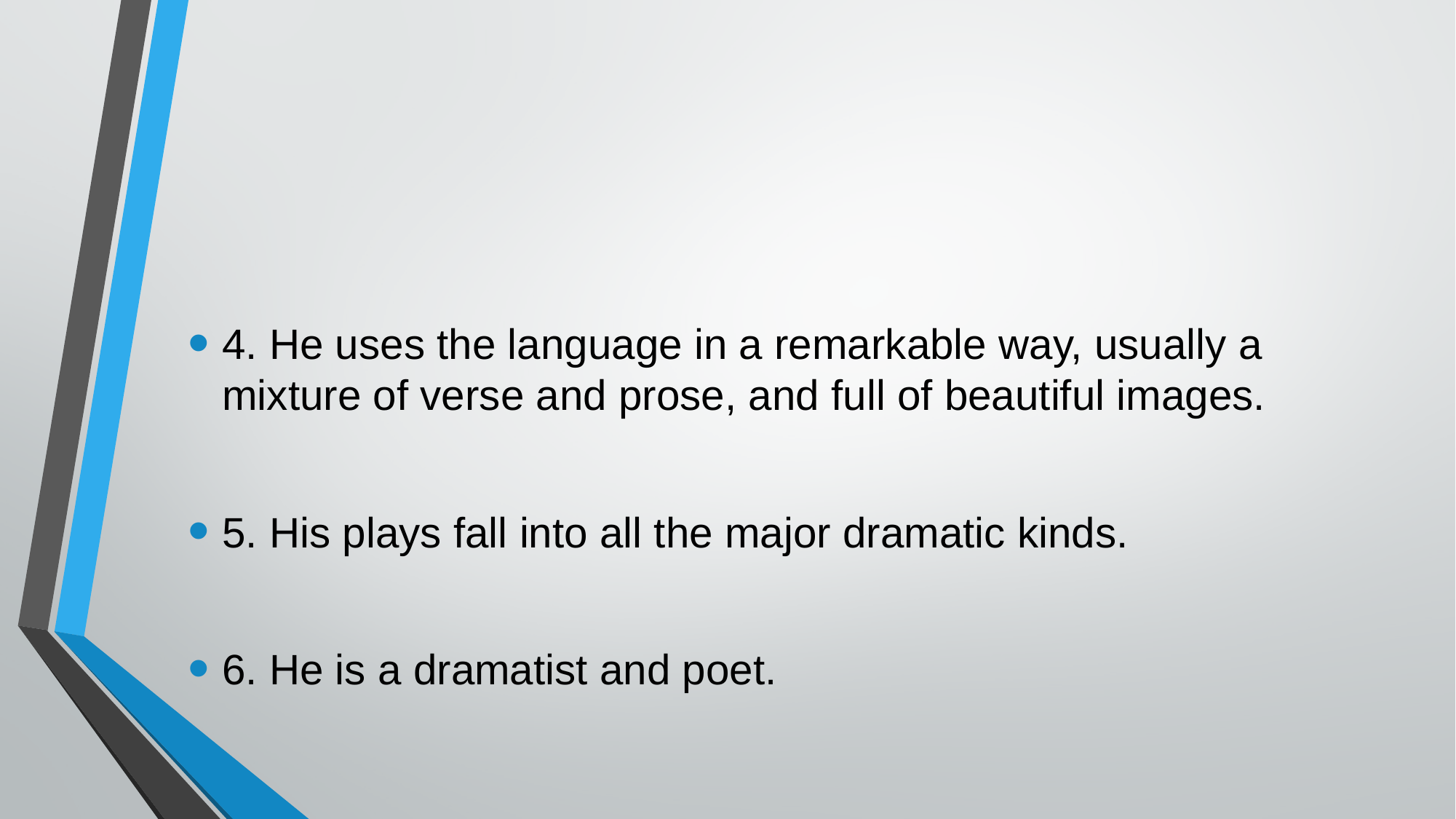

#
4. He uses the language in a remarkable way, usually a mixture of verse and prose, and full of beautiful images.

5. His plays fall into all the major dramatic kinds.

6. He is a dramatist and poet.